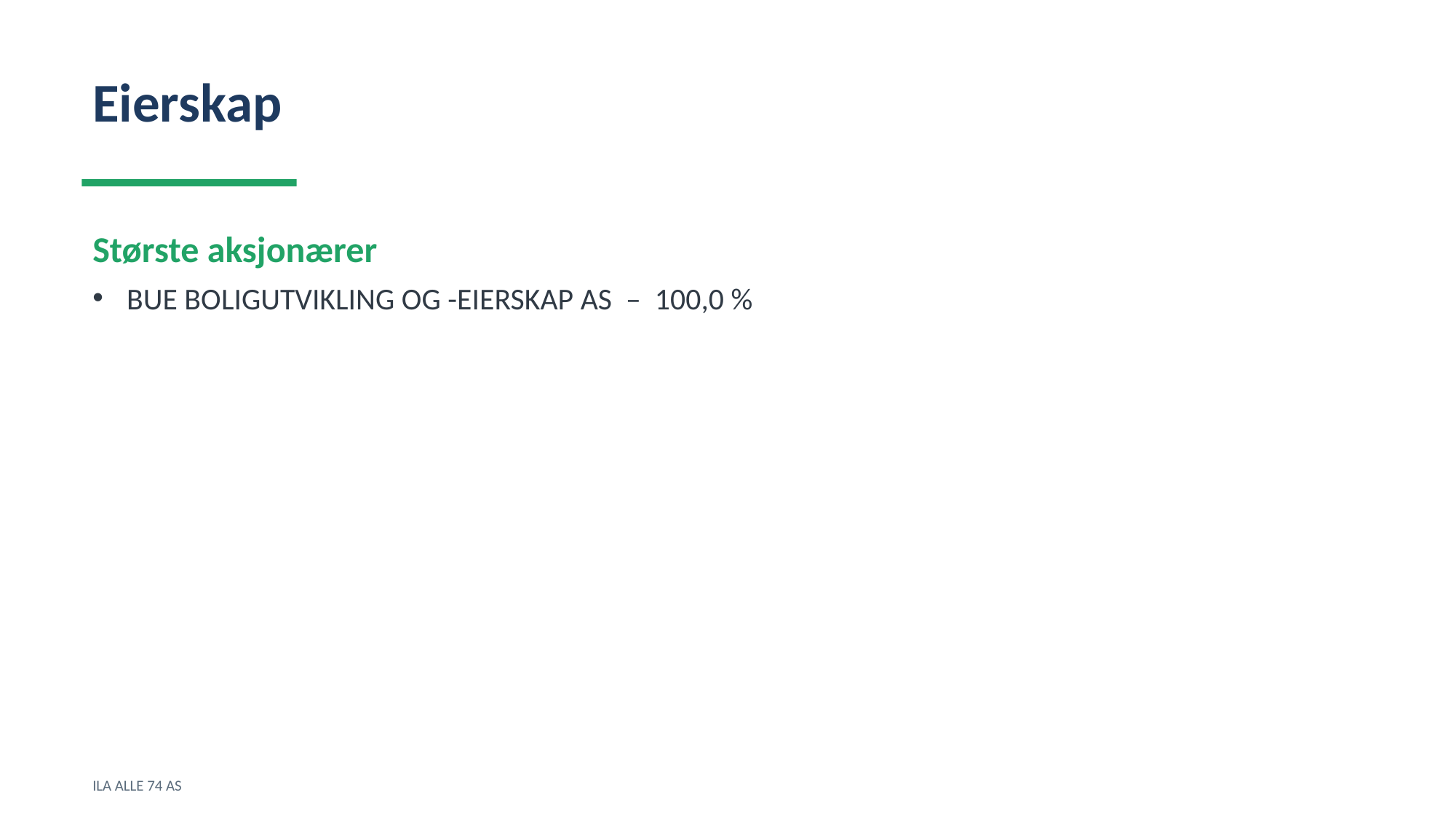

Eierskap

Største aksjonærer
BUE BOLIGUTVIKLING OG -EIERSKAP AS  –  100,0 %
ILA ALLE 74 AS